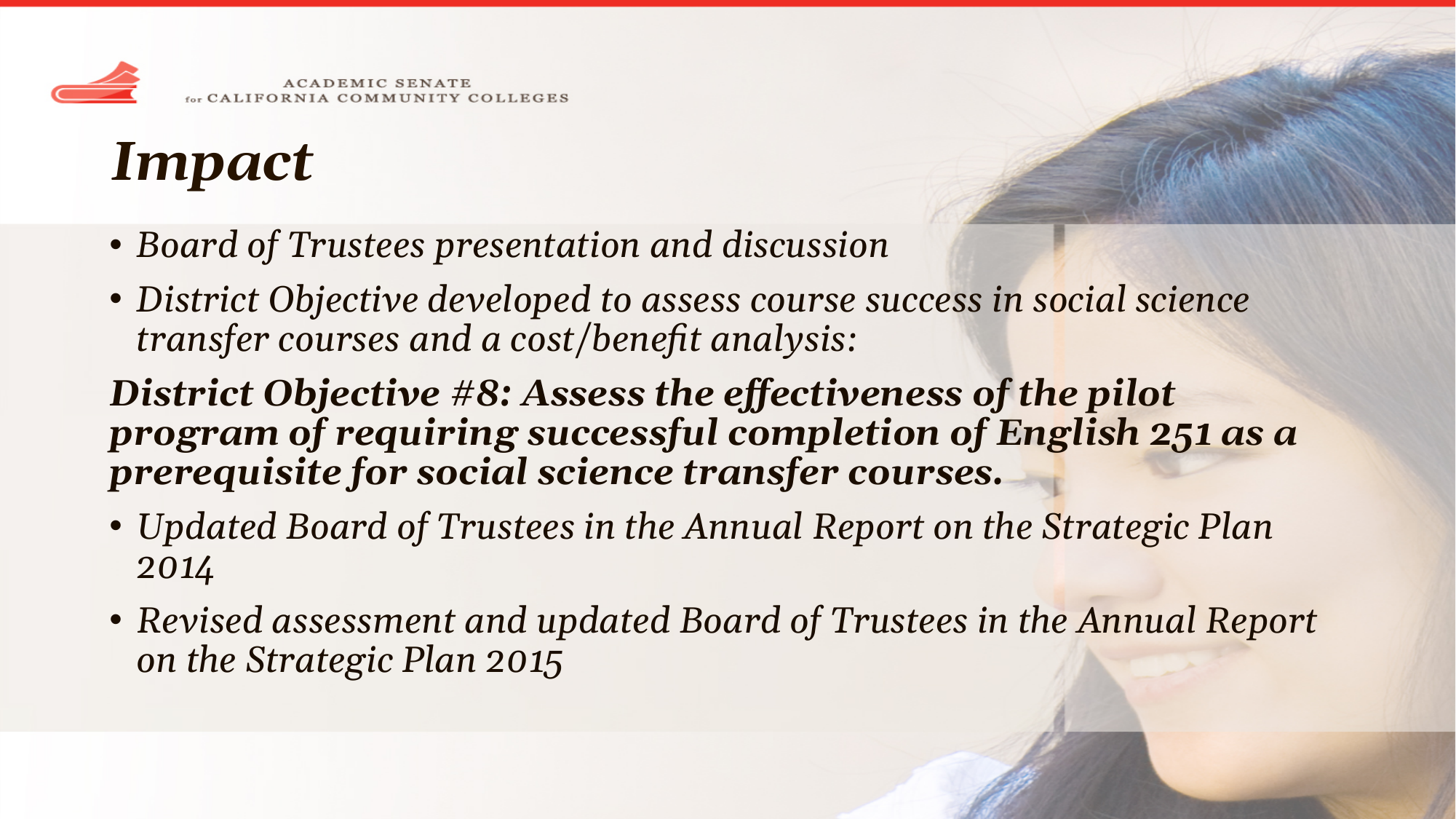

# Impact
Board of Trustees presentation and discussion
District Objective developed to assess course success in social science transfer courses and a cost/benefit analysis:
District Objective #8: Assess the effectiveness of the pilot program of requiring successful completion of English 251 as a prerequisite for social science transfer courses.
Updated Board of Trustees in the Annual Report on the Strategic Plan 2014
Revised assessment and updated Board of Trustees in the Annual Report on the Strategic Plan 2015